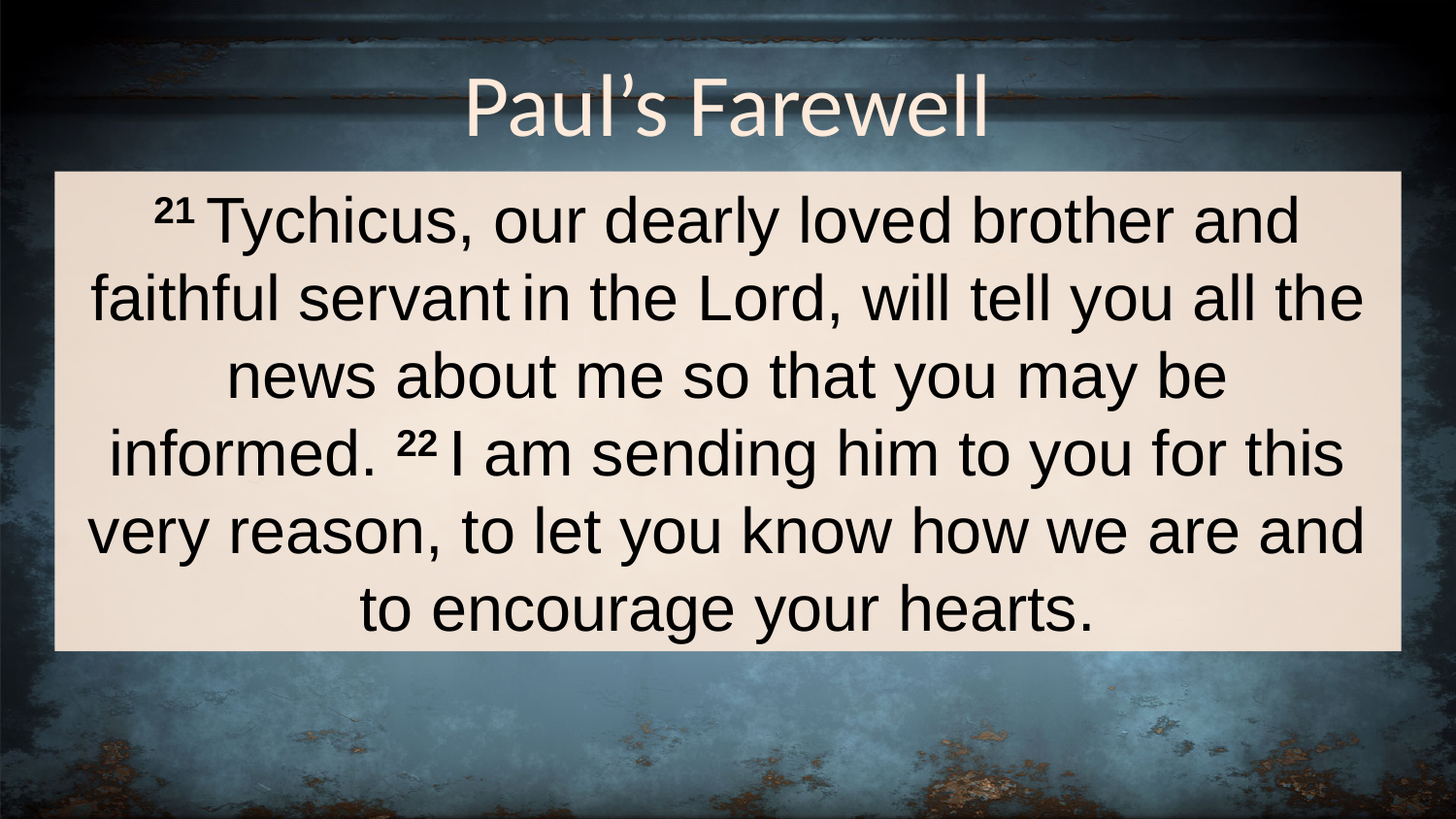

# Paul’s Farewell
21 Tychicus, our dearly loved brother and faithful servant in the Lord, will tell you all the news about me so that you may be informed. 22 I am sending him to you for this very reason, to let you know how we are and to encourage your hearts.